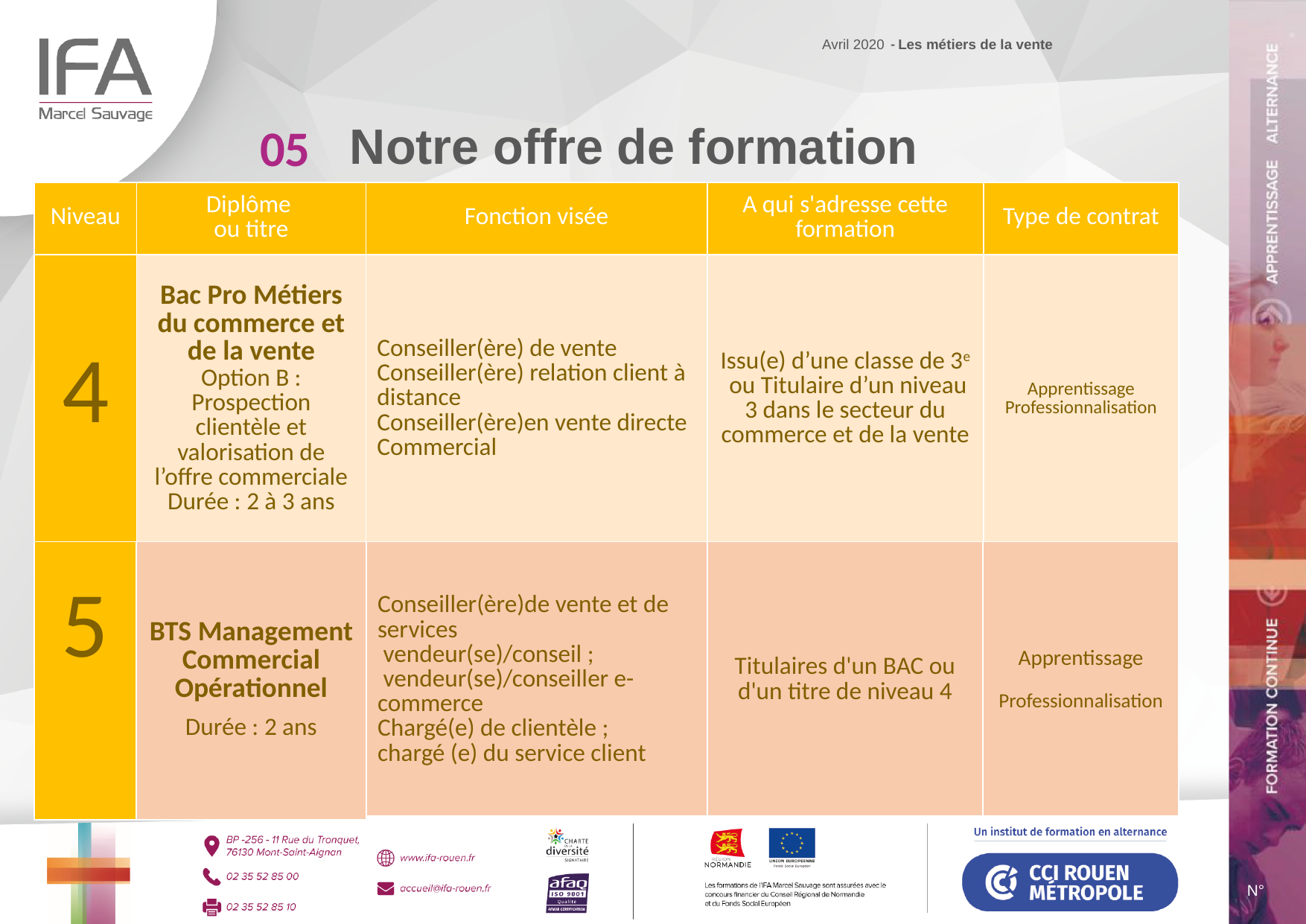

Avril 2020  - Les métiers de la vente
05
Notre offre de formation
| Niveau | Diplôme ou titre | Fonction visée | A qui s'adresse cette formation | Type de contrat |
| --- | --- | --- | --- | --- |
| 4 | Bac Pro Métiers du commerce et de la vente Option B : Prospection clientèle et valorisation de l’offre commerciale Durée : 2 à 3 ans | Conseiller(ère) de vente Conseiller(ère) relation client à distance Conseiller(ère)en vente directe Commercial | Issu(e) d’une classe de 3e ou Titulaire d’un niveau 3 dans le secteur du commerce et de la vente | Apprentissage Professionnalisation |

| 5 | BTS Management Commercial Opérationnel Durée : 2 ans | Conseiller(ère)de vente et de services  vendeur(se)/conseil ;  vendeur(se)/conseiller e-commerce Chargé(e) de clientèle ; chargé (e) du service client | Titulaires d'un BAC ou d'un titre de niveau 4 | Apprentissage Professionnalisation |
| --- | --- | --- | --- | --- |
N°